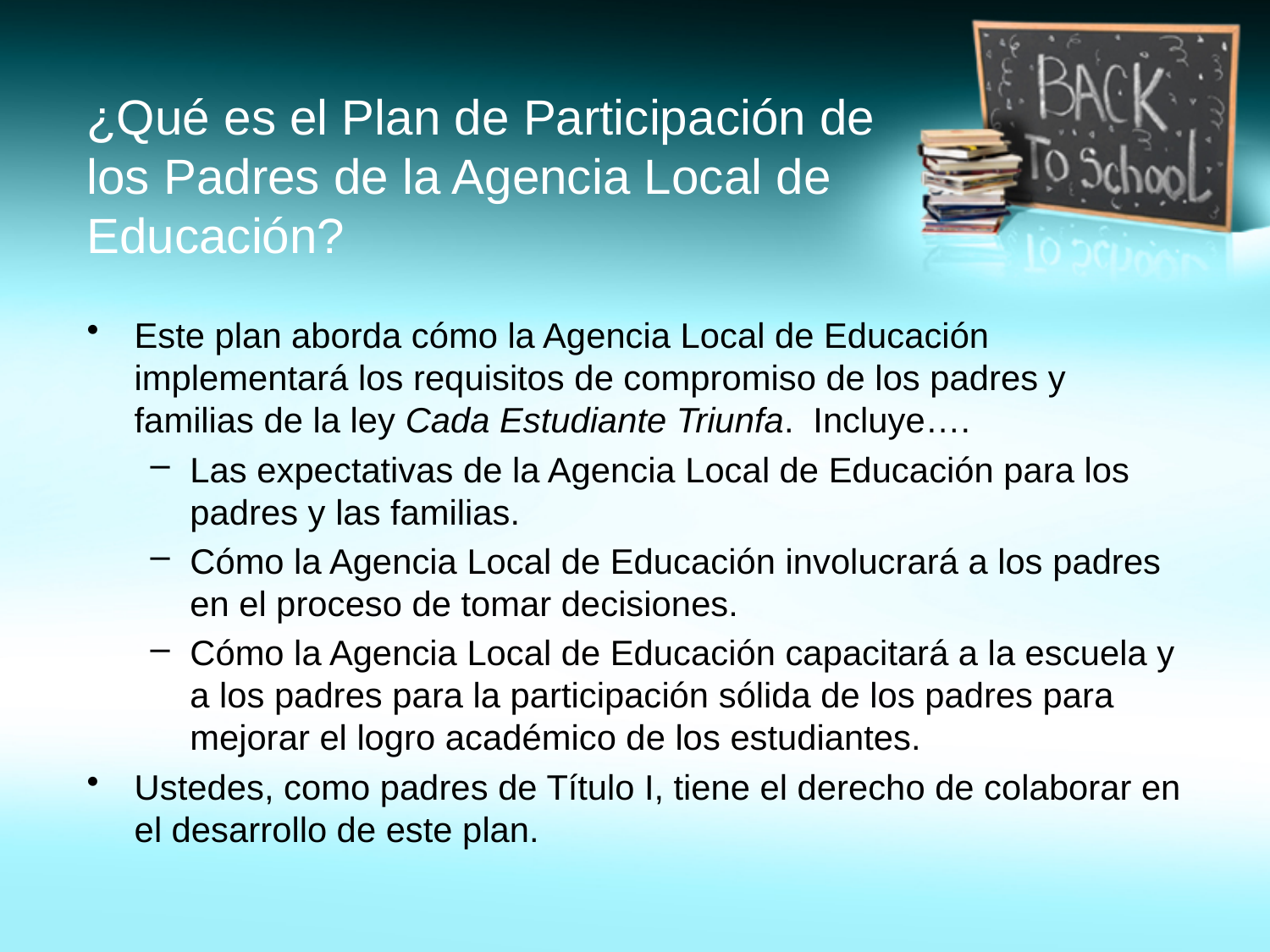

# ¿Qué es el Plan de Participación de los Padres de la Agencia Local de Educación?
Este plan aborda cómo la Agencia Local de Educación implementará los requisitos de compromiso de los padres y familias de la ley Cada Estudiante Triunfa.  Incluye….
Las expectativas de la Agencia Local de Educación para los padres y las familias.
Cómo la Agencia Local de Educación involucrará a los padres en el proceso de tomar decisiones.
Cómo la Agencia Local de Educación capacitará a la escuela y a los padres para la participación sólida de los padres para mejorar el logro académico de los estudiantes.
Ustedes, como padres de Título I, tiene el derecho de colaborar en el desarrollo de este plan.